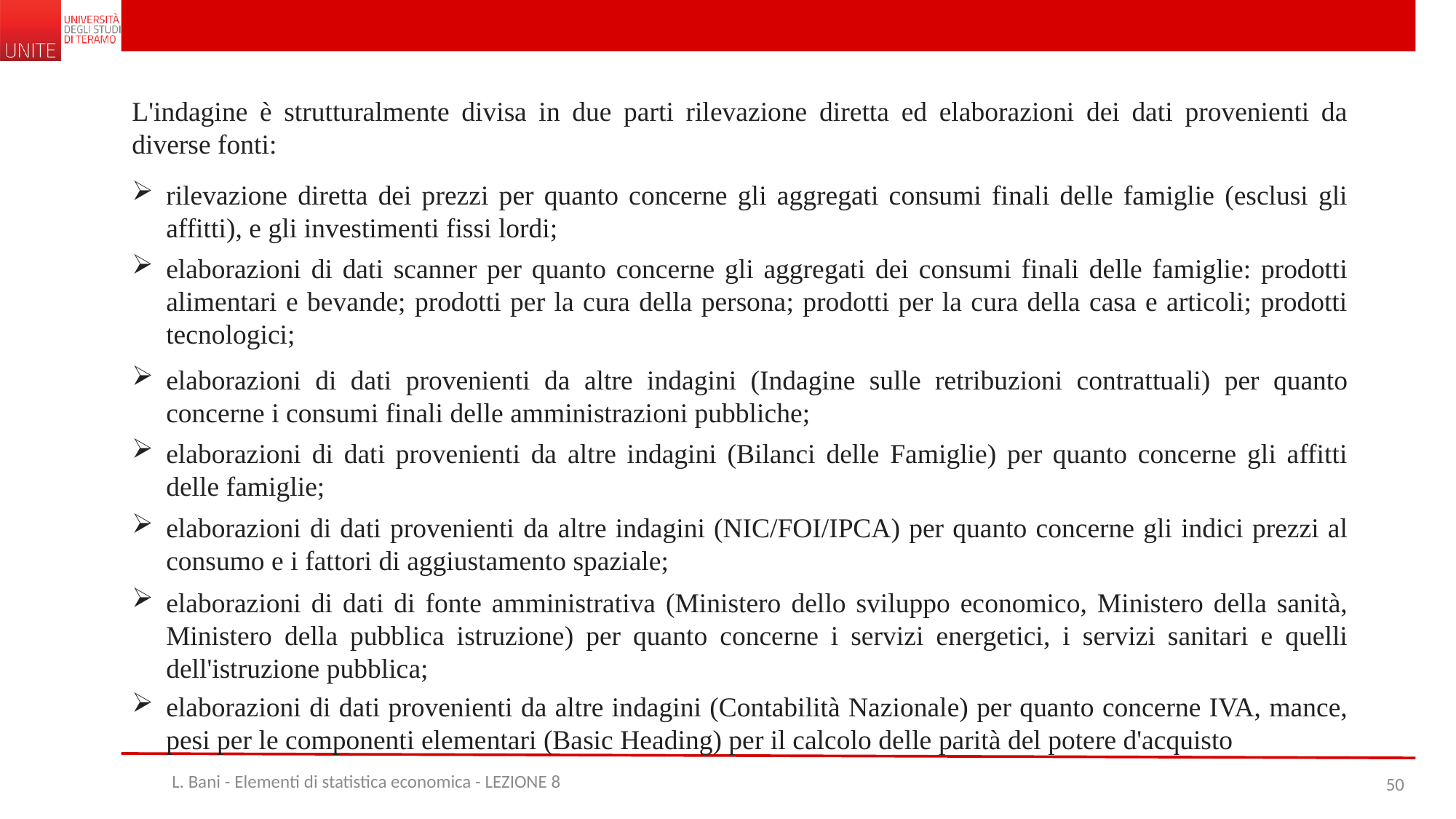

L'indagine è strutturalmente divisa in due parti rilevazione diretta ed elaborazioni dei dati provenienti da diverse fonti:
rilevazione diretta dei prezzi per quanto concerne gli aggregati consumi finali delle famiglie (esclusi gli affitti), e gli investimenti fissi lordi;
elaborazioni di dati scanner per quanto concerne gli aggregati dei consumi finali delle famiglie: prodotti alimentari e bevande; prodotti per la cura della persona; prodotti per la cura della casa e articoli; prodotti tecnologici;
elaborazioni di dati provenienti da altre indagini (Indagine sulle retribuzioni contrattuali) per quanto concerne i consumi finali delle amministrazioni pubbliche;
elaborazioni di dati provenienti da altre indagini (Bilanci delle Famiglie) per quanto concerne gli affitti delle famiglie;
elaborazioni di dati provenienti da altre indagini (NIC/FOI/IPCA) per quanto concerne gli indici prezzi al consumo e i fattori di aggiustamento spaziale;
elaborazioni di dati di fonte amministrativa (Ministero dello sviluppo economico, Ministero della sanità, Ministero della pubblica istruzione) per quanto concerne i servizi energetici, i servizi sanitari e quelli dell'istruzione pubblica;
elaborazioni di dati provenienti da altre indagini (Contabilità Nazionale) per quanto concerne IVA, mance, pesi per le componenti elementari (Basic Heading) per il calcolo delle parità del potere d'acquisto
L. Bani - Elementi di statistica economica - LEZIONE 8
50